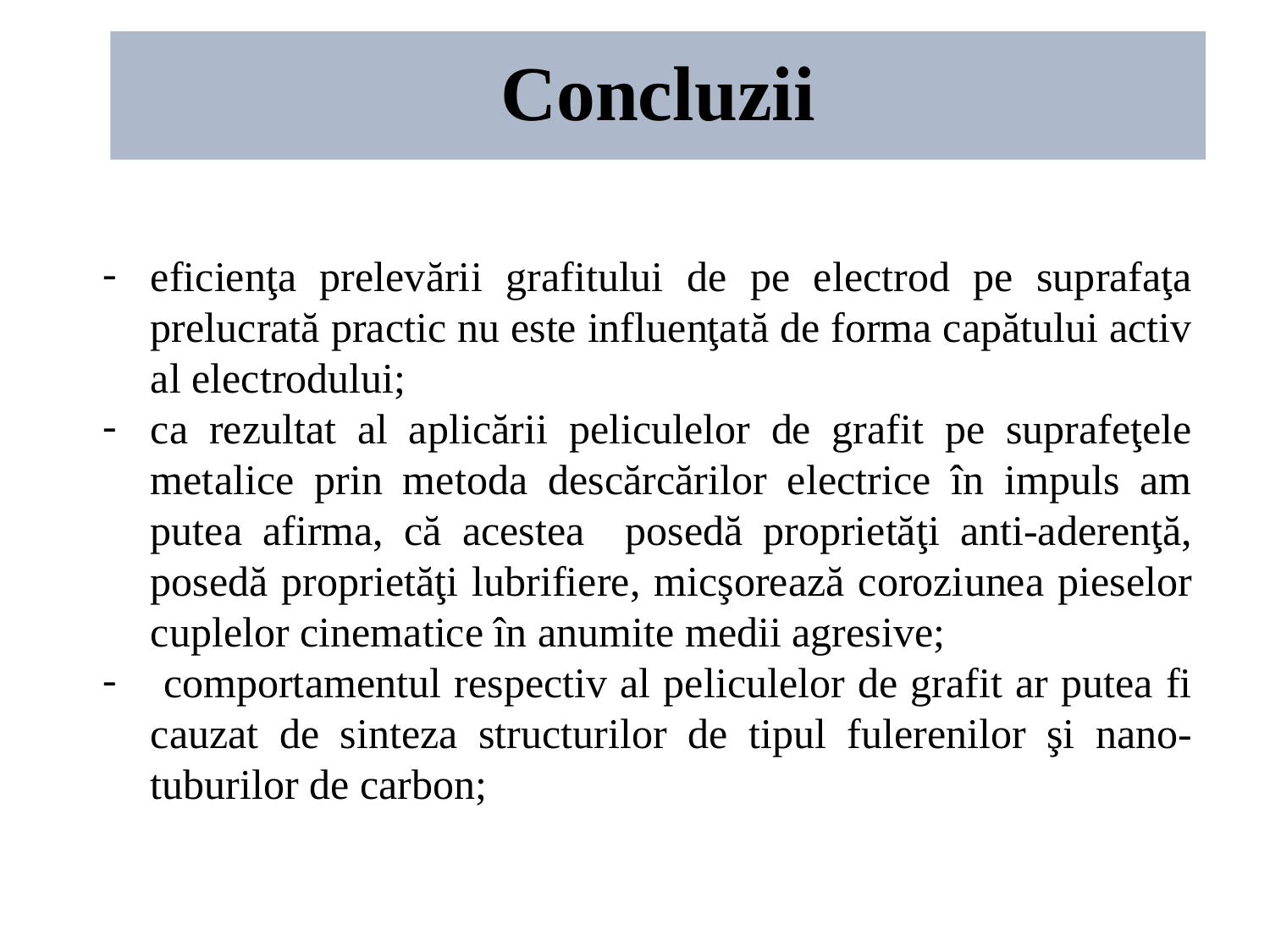

# Concluzii
eficienţa prelevării grafitului de pe electrod pe suprafaţa prelucrată practic nu este influenţată de forma capătului activ al electrodului;
ca rezultat al aplicării peliculelor de grafit pe suprafeţele metalice prin metoda descărcărilor electrice în impuls am putea afirma, că acestea  posedă proprietăţi anti-aderenţă, posedă proprietăţi lubrifiere, micşorează coroziunea pieselor cuplelor cinematice în anumite medii agresive;
 comportamentul respectiv al peliculelor de grafit ar putea fi cauzat de sinteza structurilor de tipul fulerenilor şi nano-tuburilor de carbon;